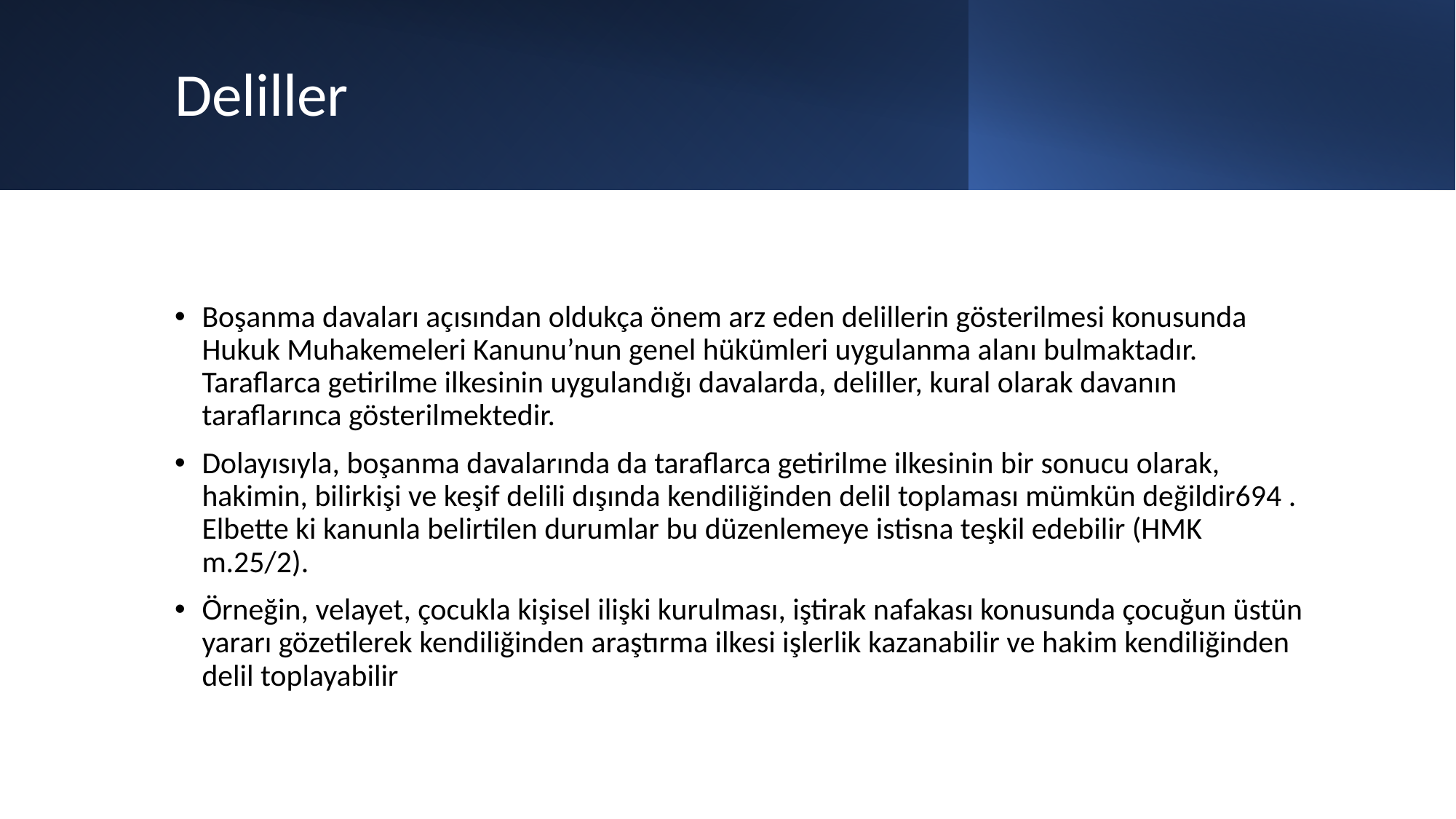

# Deliller
Boşanma davaları açısından oldukça önem arz eden delillerin gösterilmesi konusunda Hukuk Muhakemeleri Kanunu’nun genel hükümleri uygulanma alanı bulmaktadır. Taraflarca getirilme ilkesinin uygulandığı davalarda, deliller, kural olarak davanın taraflarınca gösterilmektedir.
Dolayısıyla, boşanma davalarında da taraflarca getirilme ilkesinin bir sonucu olarak, hakimin, bilirkişi ve keşif delili dışında kendiliğinden delil toplaması mümkün değildir694 . Elbette ki kanunla belirtilen durumlar bu düzenlemeye istisna teşkil edebilir (HMK m.25/2).
Örneğin, velayet, çocukla kişisel ilişki kurulması, iştirak nafakası konusunda çocuğun üstün yararı gözetilerek kendiliğinden araştırma ilkesi işlerlik kazanabilir ve hakim kendiliğinden delil toplayabilir